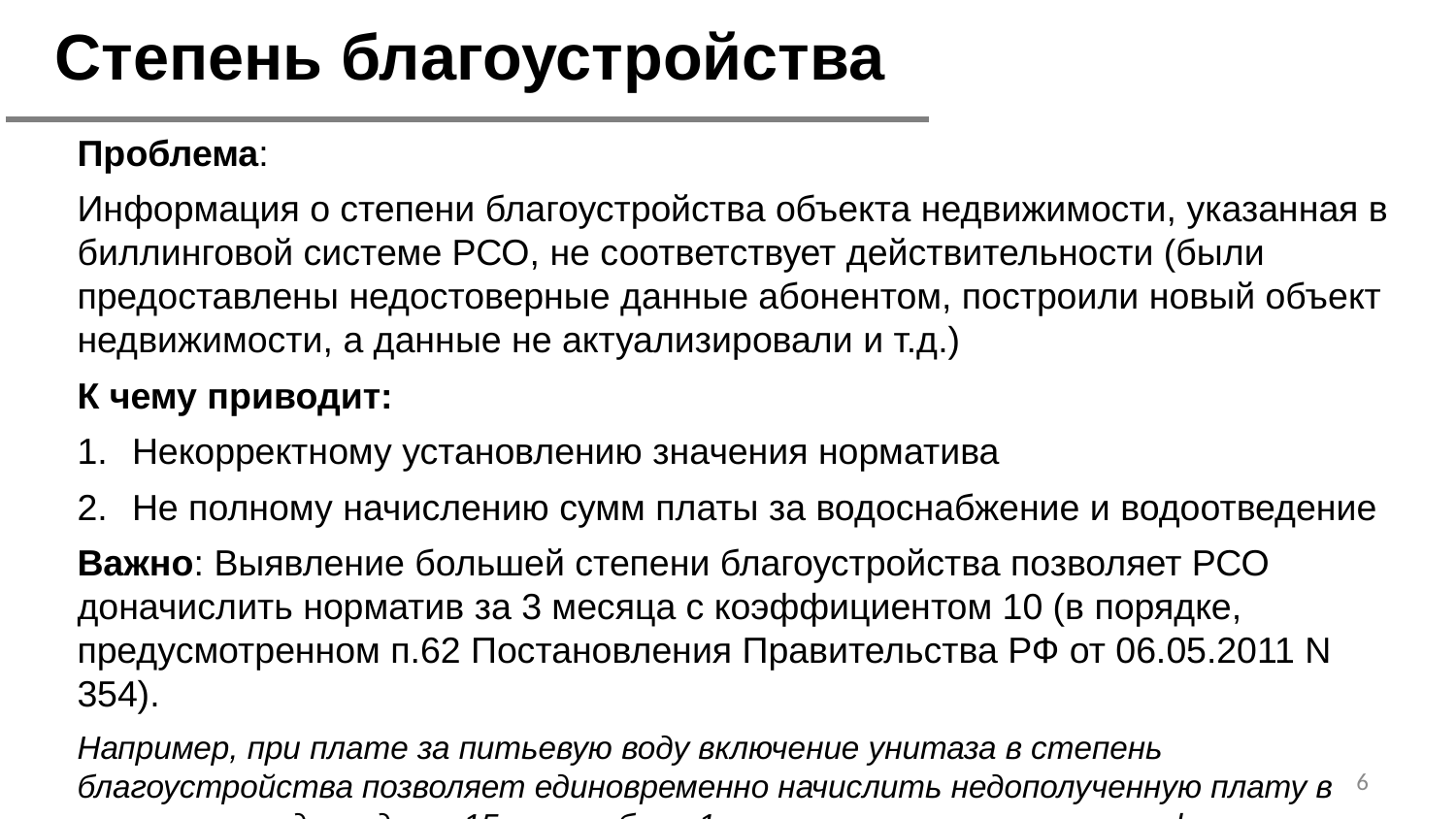

# Степень благоустройства
Проблема:
Информация о степени благоустройства объекта недвижимости, указанная в биллинговой системе РСО, не соответствует действительности (были предоставлены недостоверные данные абонентом, построили новый объект недвижимости, а данные не актуализировали и т.д.)
К чему приводит:
Некорректному установлению значения норматива
Не полному начислению сумм платы за водоснабжение и водоотведение
Важно: Выявление большей степени благоустройства позволяет РСО доначислить норматив за 3 месяца с коэффициентом 10 (в порядке, предусмотренном п.62 Постановления Правительства РФ от 06.05.2011 N 354).
Например, при плате за питьевую воду включение унитаза в степень благоустройства позволяет единовременно начислить недополученную плату в размере в среднем до      15 тыс.руб. на 1 чел. в зависимости от тарифа
6